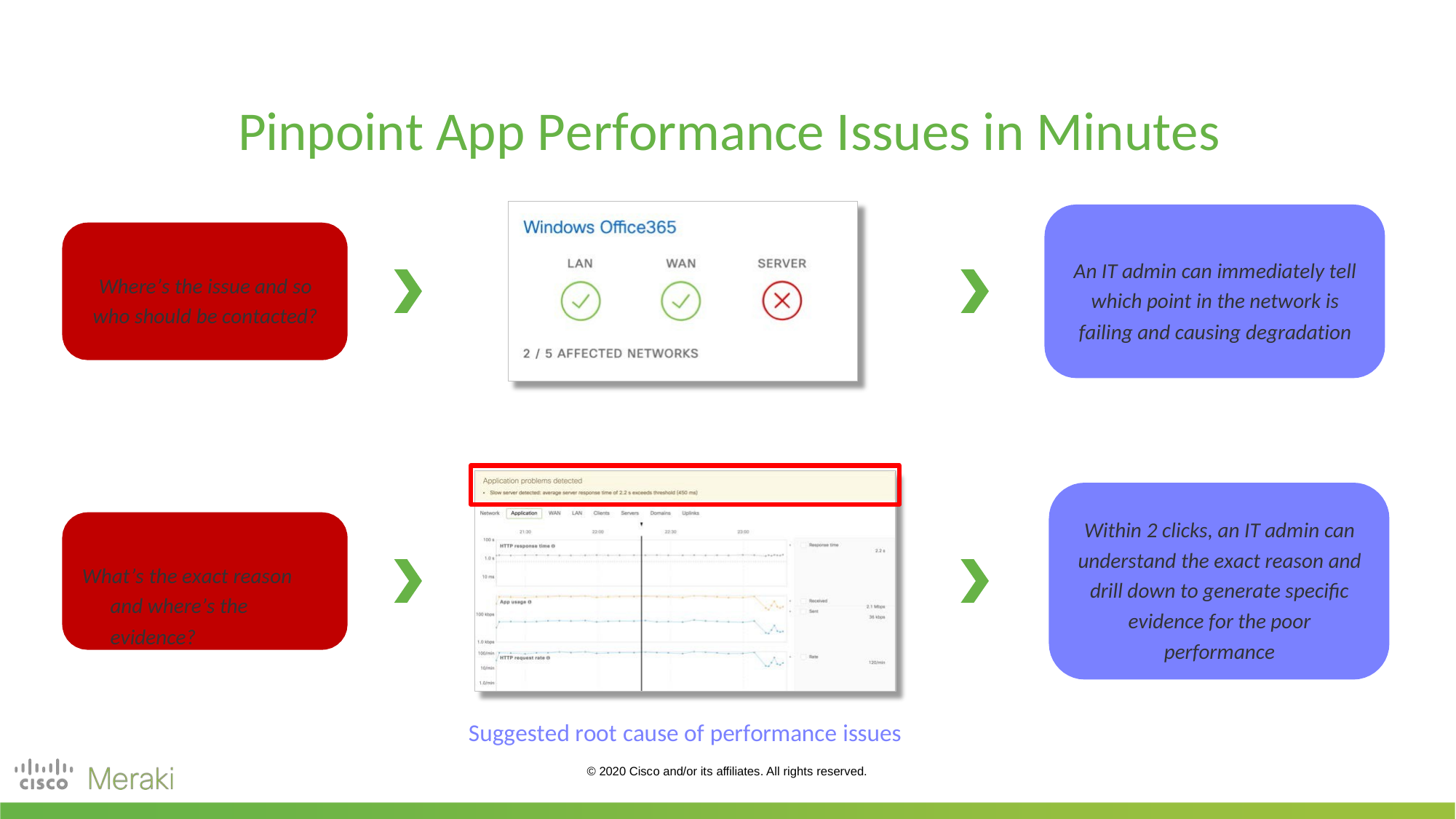

# Pinpoint App Performance Issues in Minutes

An IT admin can immediately tell which point in the network is failing and causing degradation
Where’s the issue and so who should be contacted?

Within 2 clicks, an IT admin can understand the exact reason and drill down to generate specific evidence for the poor performance

What’s the exact reason and where’s the evidence?

Suggested root cause of performance issues
© 2020 Cisco and/or its affiliates. All rights reserved.